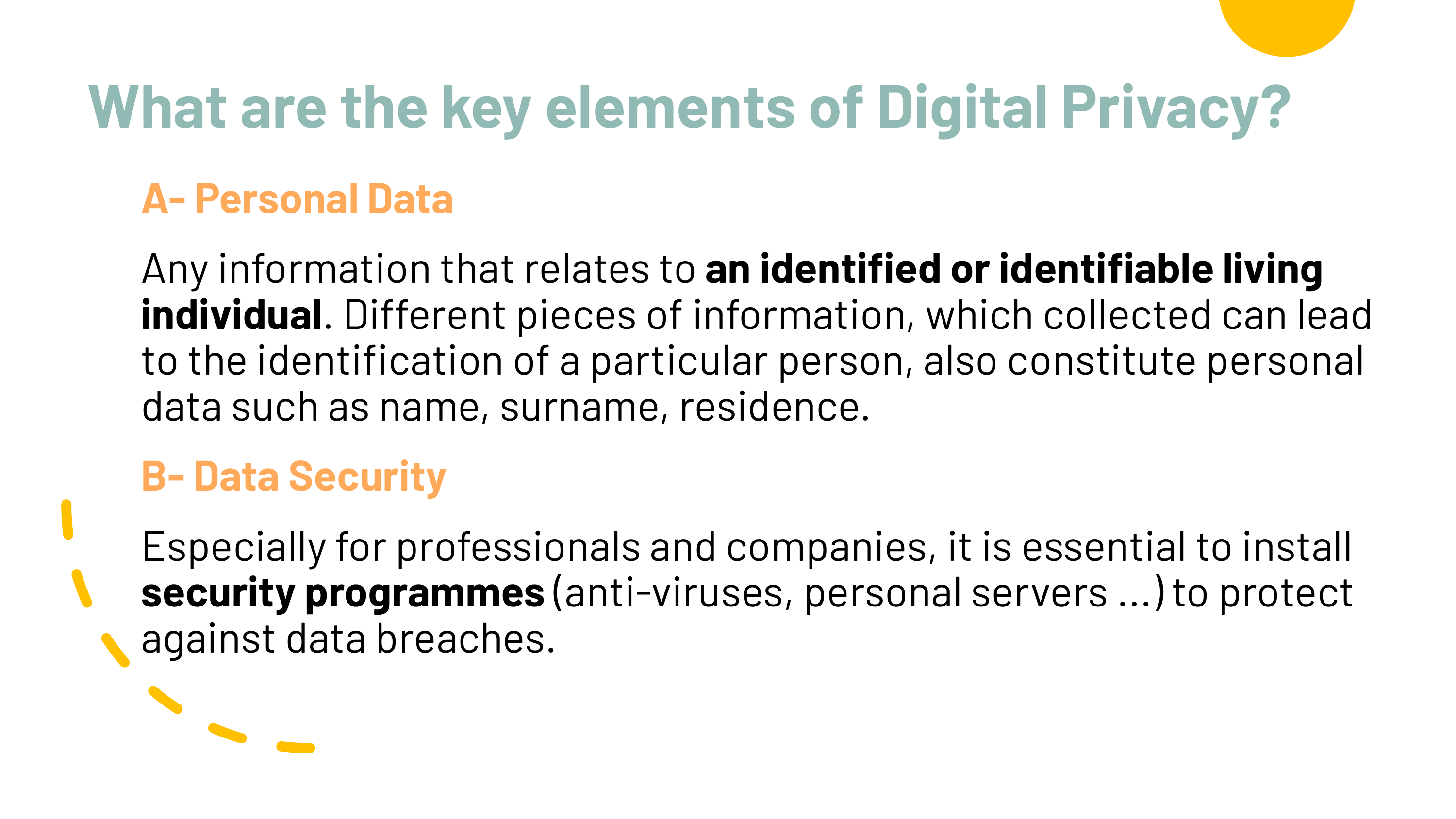

# What are the key elements of Digital Privacy?
A- Personal Data
Any information that relates to an identified or identifiable living individual. Different pieces of information, which collected can lead to the identification of a particular person, also constitute personal data such as name, surname, residence.
B- Data Security
Especially for professionals and companies, it is essential to install security programmes (anti-viruses, personal servers ...) to protect against data breaches.